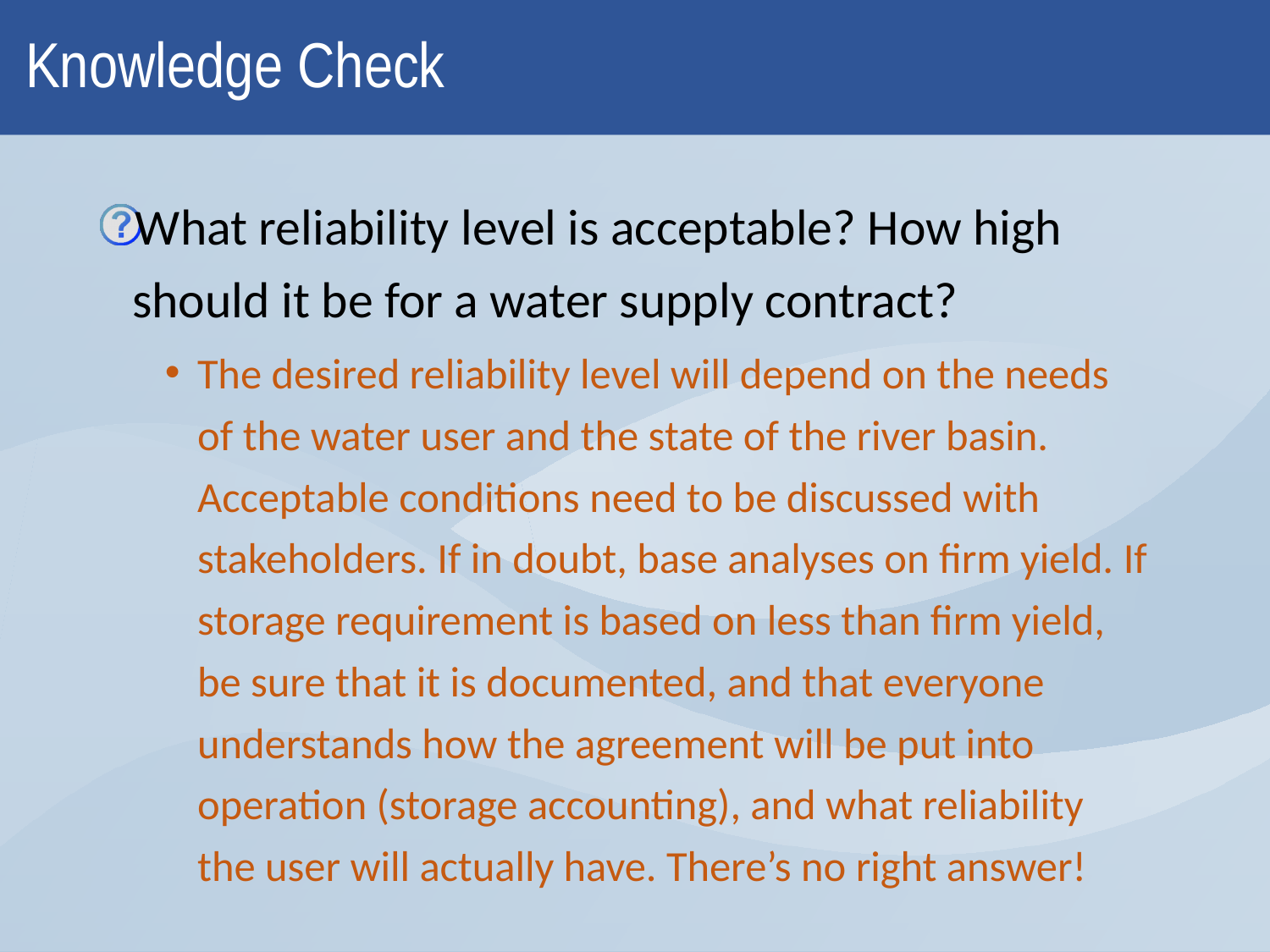

# Knowledge Check
What reliability level is acceptable? How high should it be for a water supply contract?
The desired reliability level will depend on the needs of the water user and the state of the river basin. Acceptable conditions need to be discussed with stakeholders. If in doubt, base analyses on firm yield. If storage requirement is based on less than firm yield, be sure that it is documented, and that everyone understands how the agreement will be put into operation (storage accounting), and what reliability the user will actually have. There’s no right answer!